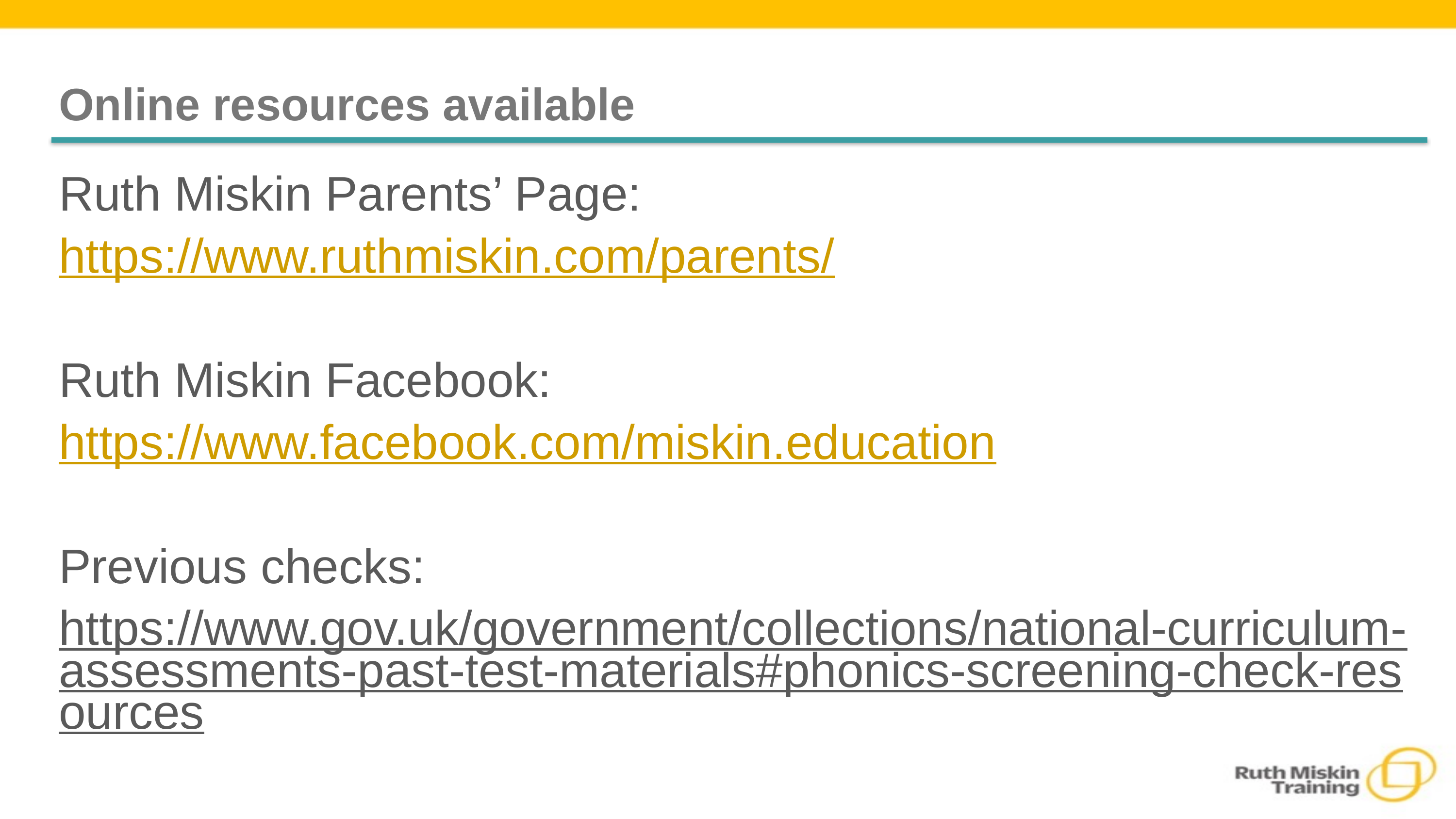

# Online resources available
Ruth Miskin Parents’ Page:
https://www.ruthmiskin.com/parents/

Ruth Miskin Facebook:
https://www.facebook.com/miskin.education

Previous checks:
https://www.gov.uk/government/collections/national-curriculum-assessments-past-test-materials#phonics-screening-check-resources